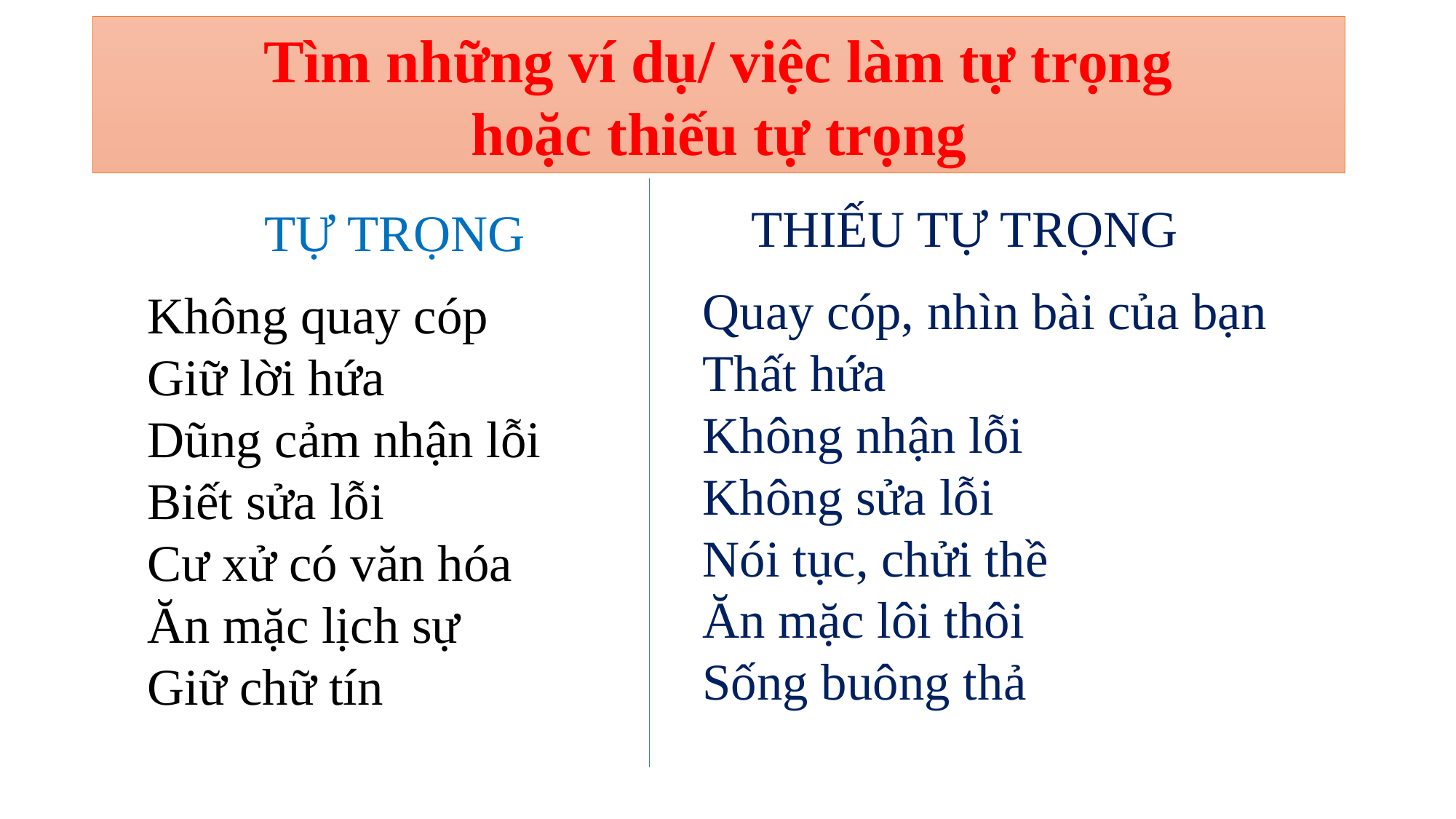

Tìm những ví dụ/ việc làm tự trọng
hoặc thiếu tự trọng
THIẾU TỰ TRỌNG

TỰ TRỌNG
Quay cóp, nhìn bài của bạn
Thất hứa
Không nhận lỗi
Không sửa lỗi
Nói tục, chửi thề
Ăn mặc lôi thôi
Sống buông thả
Không quay cóp
Giữ lời hứa
Dũng cảm nhận lỗi
Biết sửa lỗi
Cư xử có văn hóa
Ăn mặc lịch sự
Giữ chữ tín